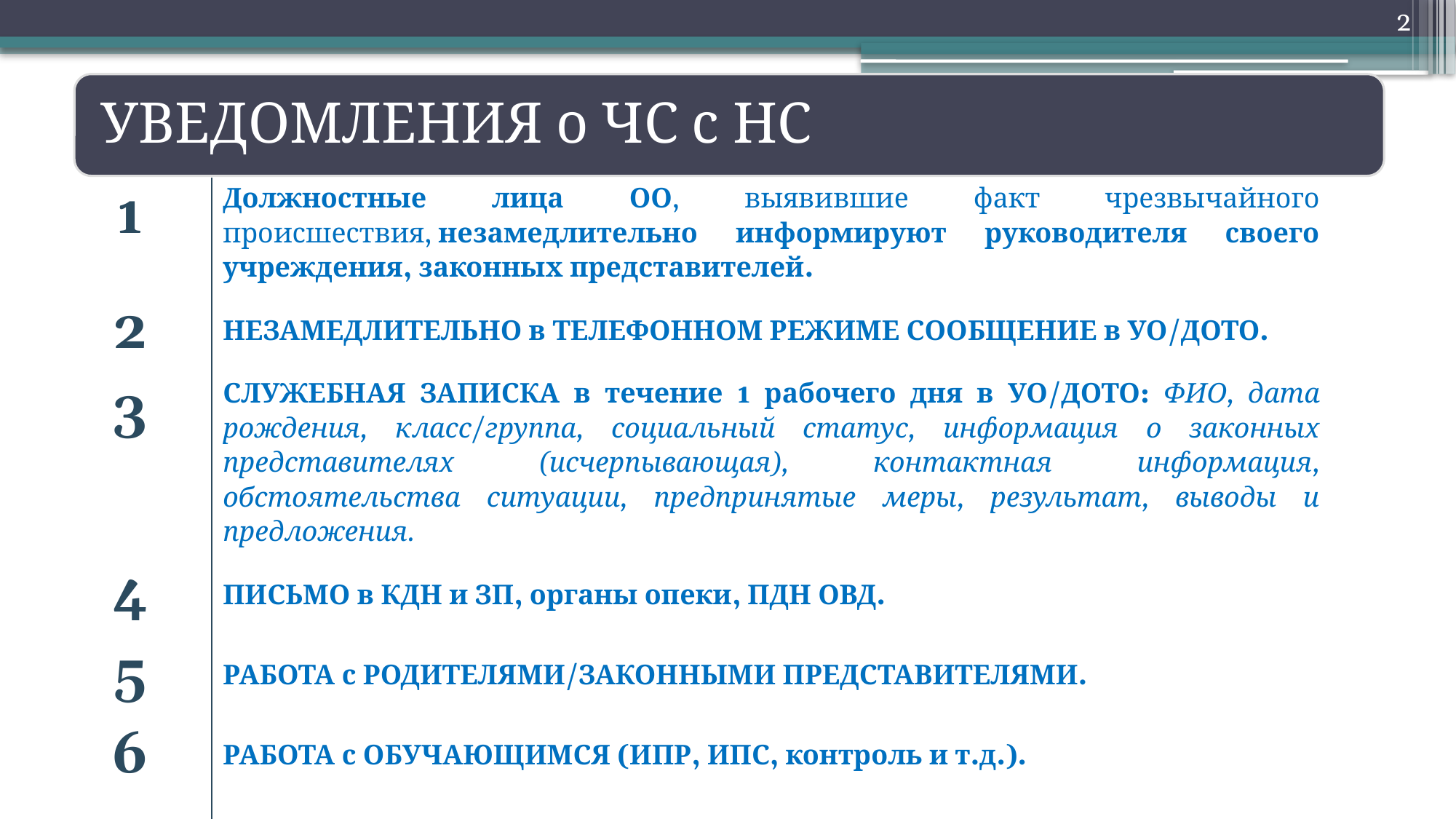

2
УВЕДОМЛЕНИЯ о ЧС с НС
| 1 | Должностные лица ОО, выявившие факт чрезвычайного происшествия, незамедлительно информируют руководителя своего учреждения, законных представителей. |
| --- | --- |
| 2 | НЕЗАМЕДЛИТЕЛЬНО в ТЕЛЕФОННОМ РЕЖИМЕ СООБЩЕНИЕ в УО/ДОТО. |
| 3 | СЛУЖЕБНАЯ ЗАПИСКА в течение 1 рабочего дня в УО/ДОТО: ФИО, дата рождения, класс/группа, социальный статус, информация о законных представителях (исчерпывающая), контактная информация, обстоятельства ситуации, предпринятые меры, результат, выводы и предложения. |
| 4 | ПИСЬМО в КДН и ЗП, органы опеки, ПДН ОВД. |
| 5 | РАБОТА с РОДИТЕЛЯМИ/ЗАКОННЫМИ ПРЕДСТАВИТЕЛЯМИ. |
| 6 | РАБОТА с ОБУЧАЮЩИМСЯ (ИПР, ИПС, контроль и т.д.). |
| 7 | МЕЖВЕДОМСТВЕННОЕ ВЗАИМОДЕЙСТВИЕ (заседание рабочей группы). |